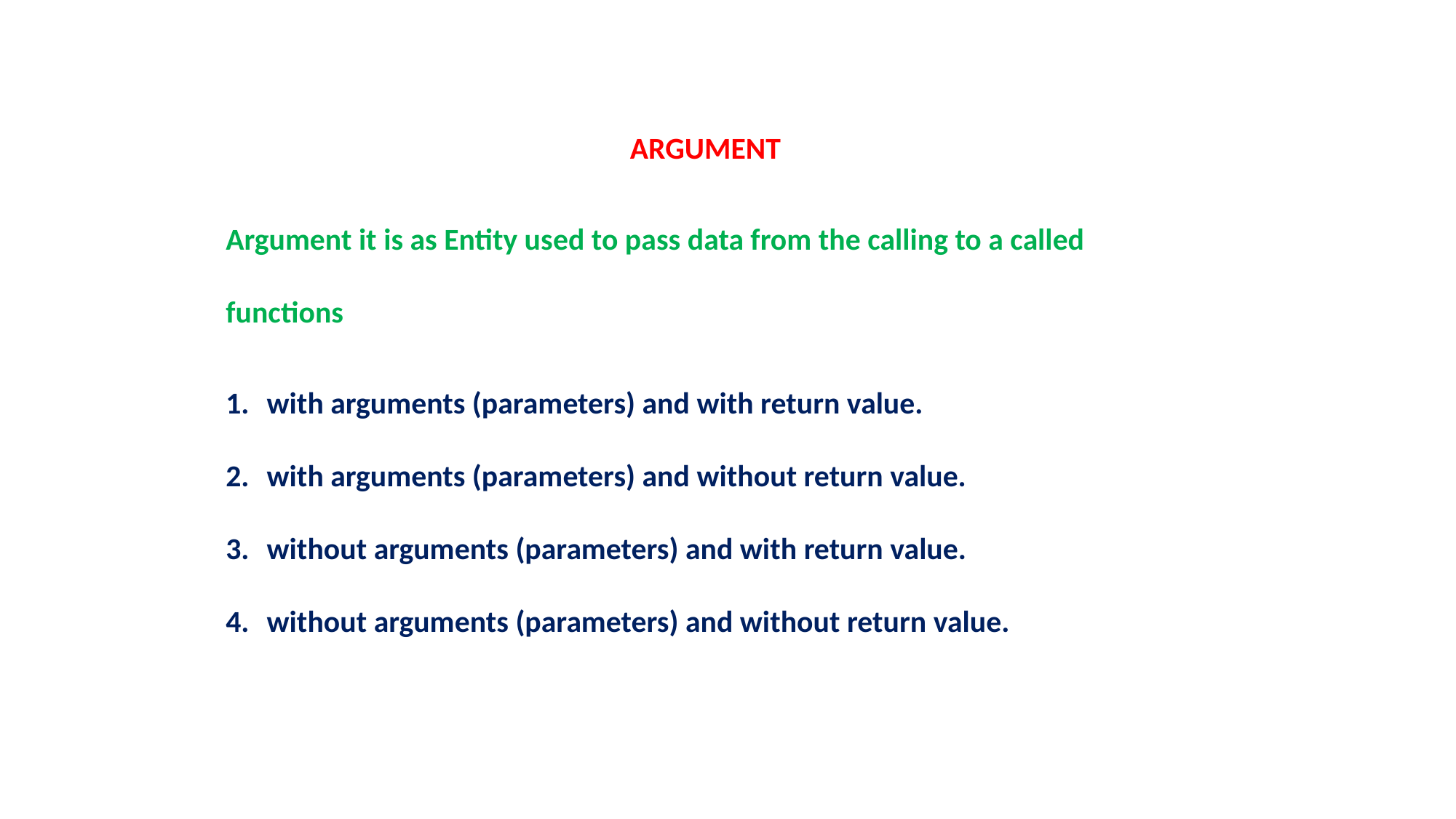

ARGUMENT
Argument it is as Entity used to pass data from the calling to a called functions
with arguments (parameters) and with return value.
with arguments (parameters) and without return value.
without arguments (parameters) and with return value.
without arguments (parameters) and without return value.